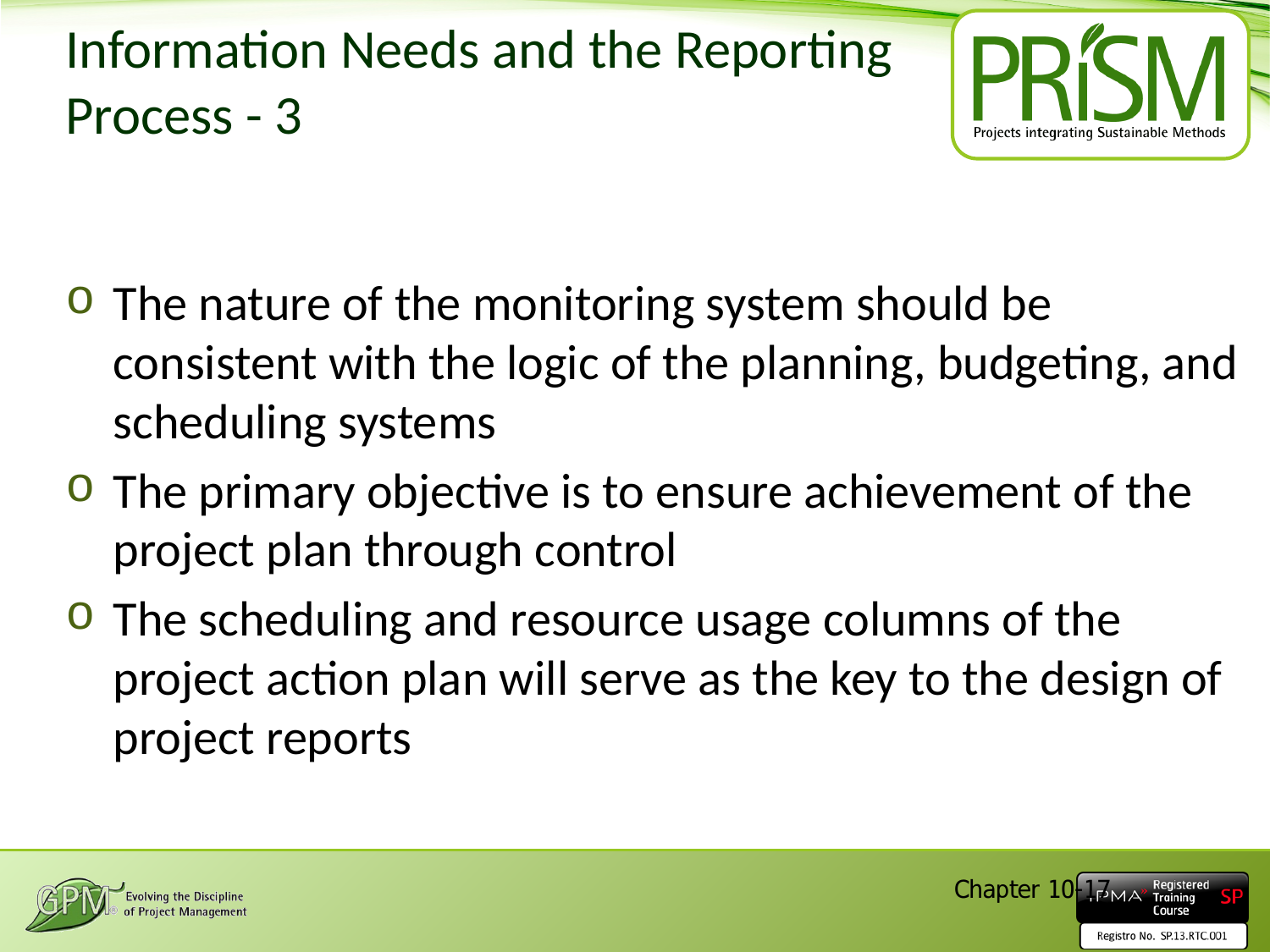

# Information Needs and the Reporting Process - 3
The nature of the monitoring system should be consistent with the logic of the planning, budgeting, and scheduling systems
The primary objective is to ensure achievement of the project plan through control
The scheduling and resource usage columns of the project action plan will serve as the key to the design of project reports

Chapter 10-17